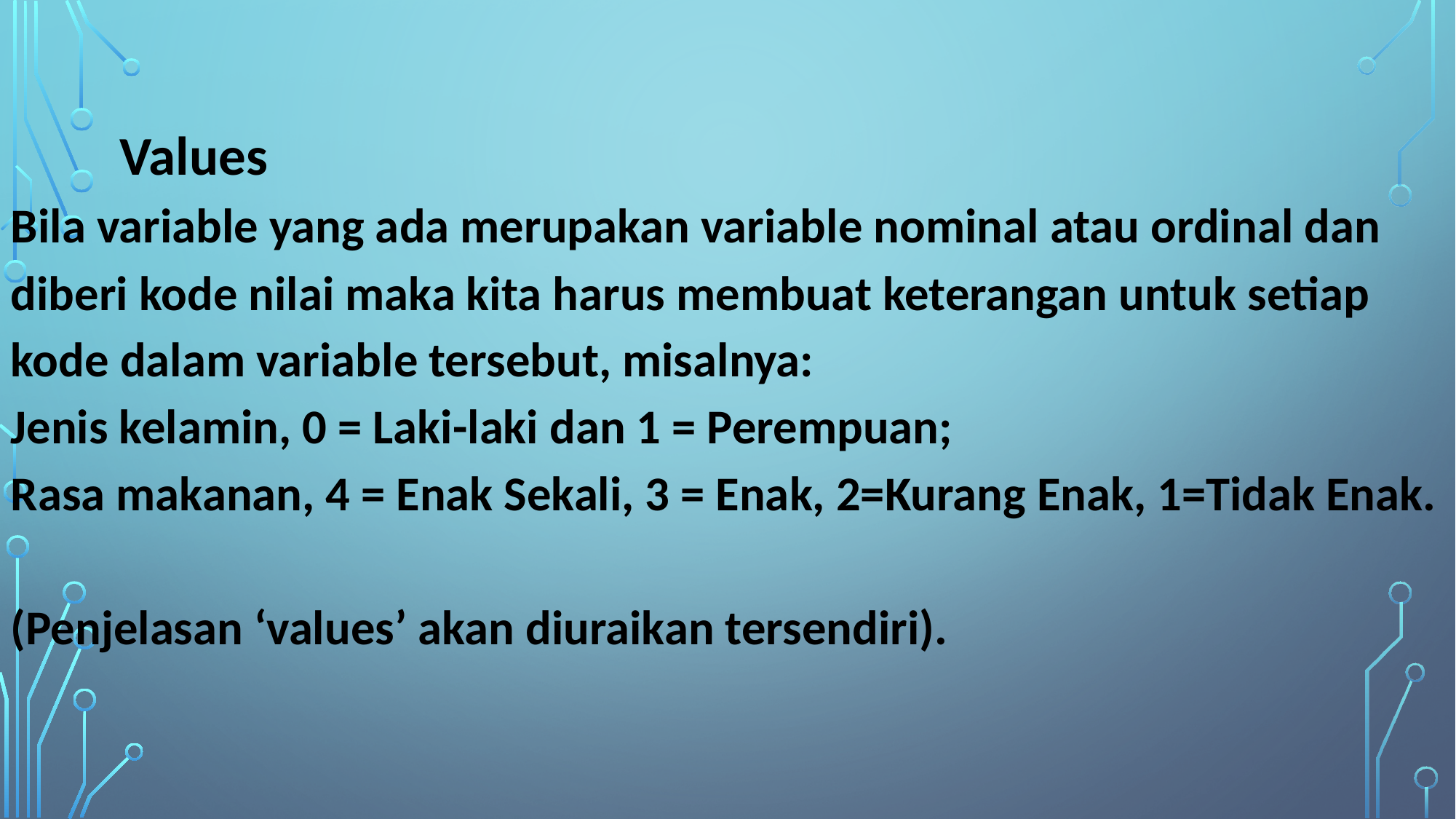

Values
Bila variable yang ada merupakan variable nominal atau ordinal dan diberi kode nilai maka kita harus membuat keterangan untuk setiap kode dalam variable tersebut, misalnya:
Jenis kelamin, 0 = Laki-laki dan 1 = Perempuan;
Rasa makanan, 4 = Enak Sekali, 3 = Enak, 2=Kurang Enak, 1=Tidak Enak.

(Penjelasan ‘values’ akan diuraikan tersendiri).